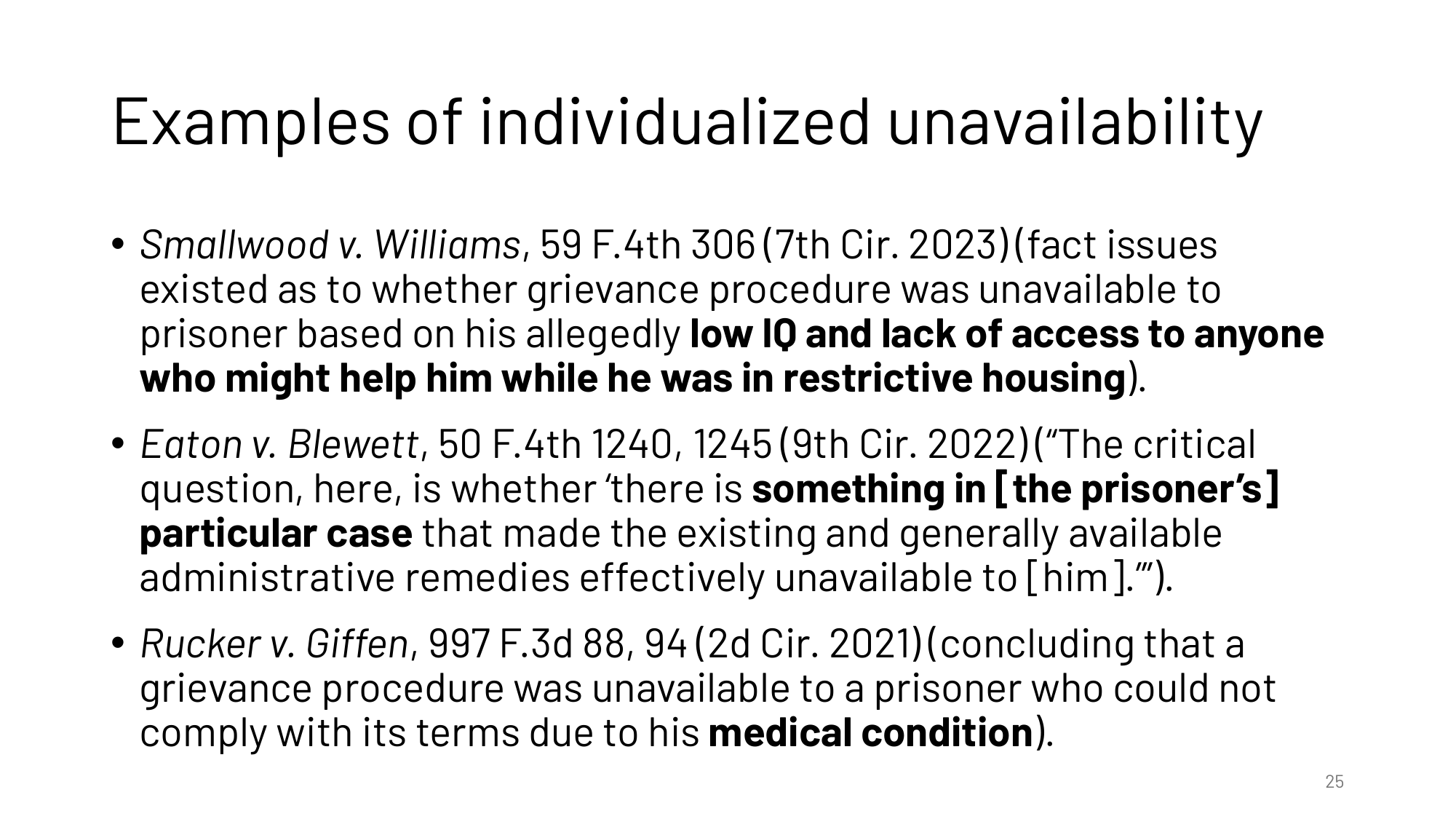

# Examples of individualized unavailability
Smallwood v. Williams, 59 F.4th 306 (7th Cir. 2023) (fact issues existed as to whether grievance procedure was unavailable to prisoner based on his allegedly low IQ and lack of access to anyone who might help him while he was in restrictive housing).
Eaton v. Blewett, 50 F.4th 1240, 1245 (9th Cir. 2022) (“The critical question, here, is whether ‘there is something in [the prisoner’s] particular case that made the existing and generally available administrative remedies effectively unavailable to [him].’”).
Rucker v. Giffen, 997 F.3d 88, 94 (2d Cir. 2021) (concluding that a grievance procedure was unavailable to a prisoner who could not comply with its terms due to his medical condition).
25